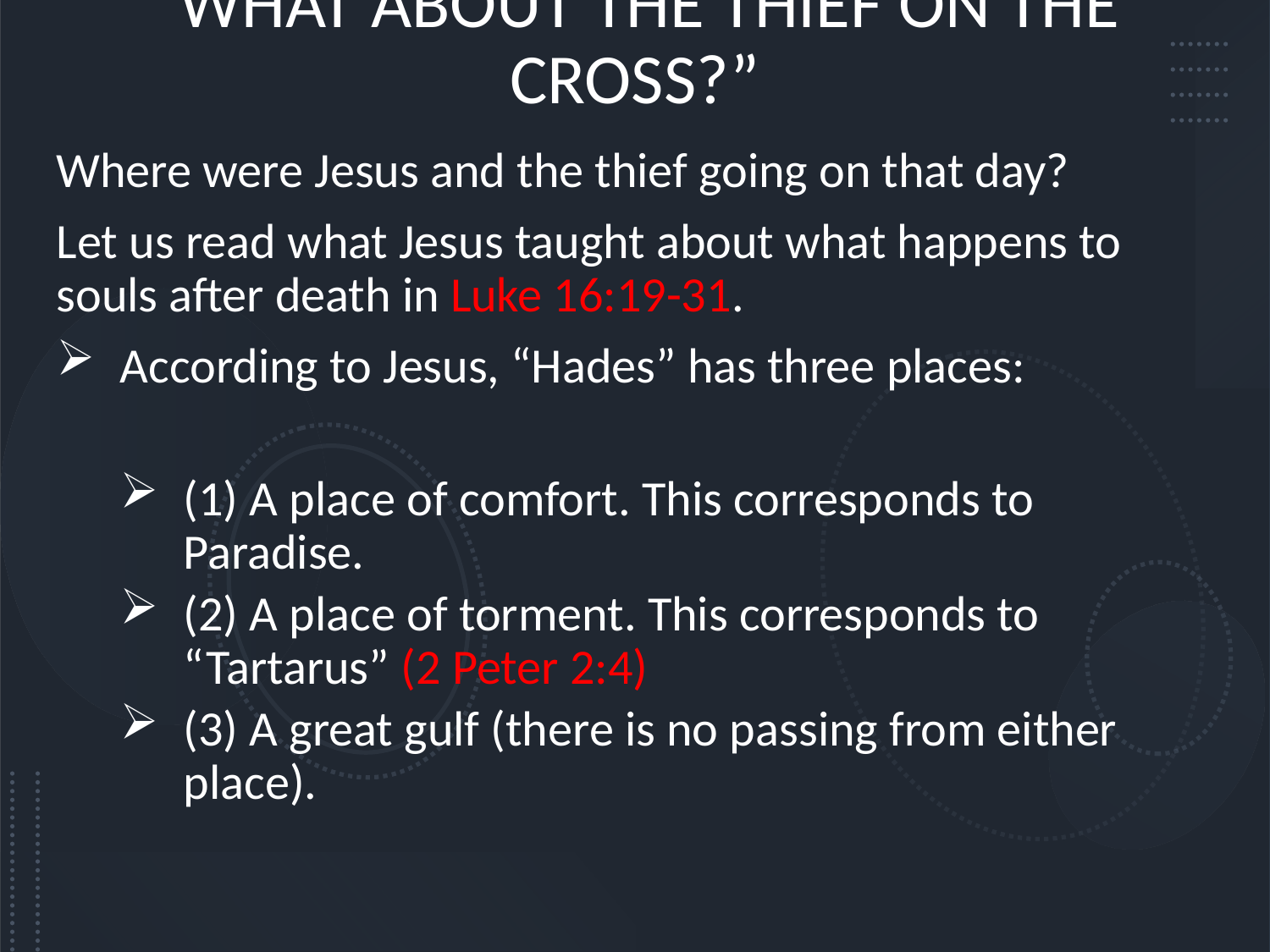

# “WHAT ABOUT THE THIEF ON THE CROSS?”
Where were Jesus and the thief going on that day?
Let us read what Jesus taught about what happens to souls after death in Luke 16:19-31.
According to Jesus, “Hades” has three places:

(1) A place of comfort. This corresponds to Paradise.
(2) A place of torment. This corresponds to “Tartarus” (2 Peter 2:4)
(3) A great gulf (there is no passing from either place).